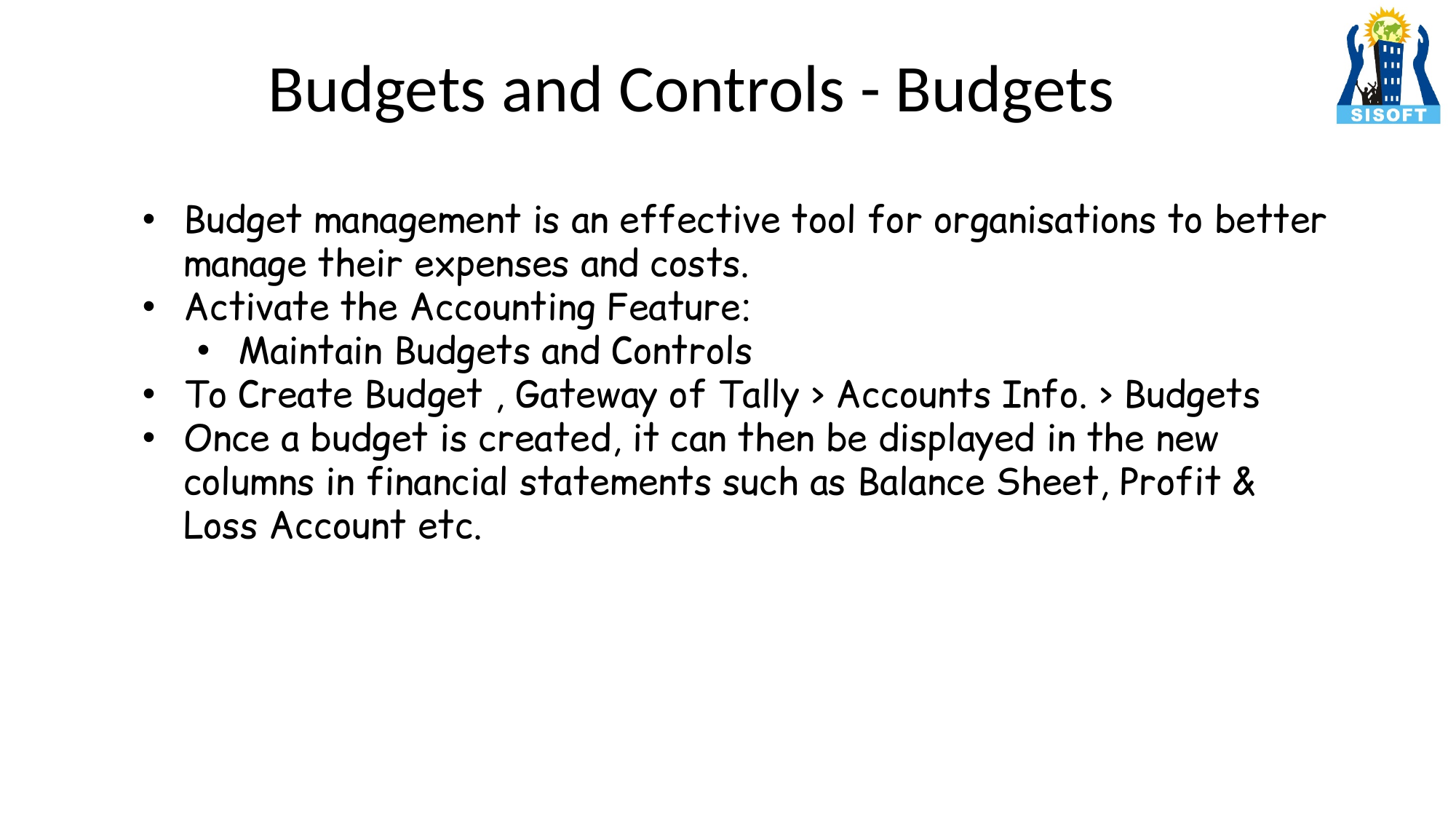

# Budgets and Controls - Budgets
Budget management is an effective tool for organisations to better manage their expenses and costs.
Activate the Accounting Feature:
Maintain Budgets and Controls
To Create Budget , Gateway of Tally > Accounts Info. > Budgets
Once a budget is created, it can then be displayed in the new columns in financial statements such as Balance Sheet, Profit & Loss Account etc.